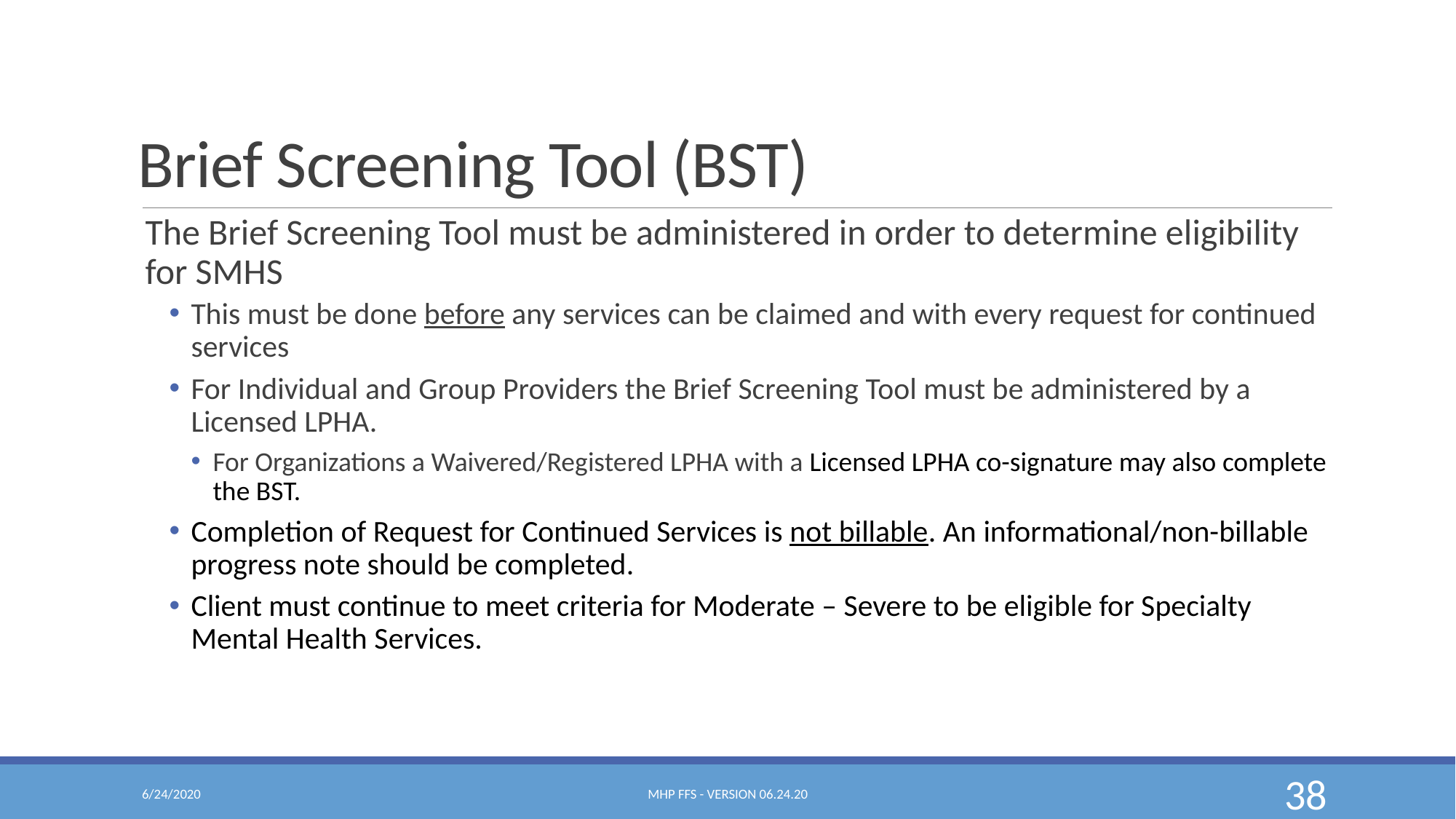

# Brief Screening Tool (BST)
The Brief Screening Tool must be administered in order to determine eligibility for SMHS
This must be done before any services can be claimed and with every request for continued services
For Individual and Group Providers the Brief Screening Tool must be administered by a Licensed LPHA.
For Organizations a Waivered/Registered LPHA with a Licensed LPHA co-signature may also complete the BST.
Completion of Request for Continued Services is not billable. An informational/non-billable progress note should be completed.
Client must continue to meet criteria for Moderate – Severe to be eligible for Specialty Mental Health Services.

6/24/2020
MHP FFS - Version 06.24.20
38